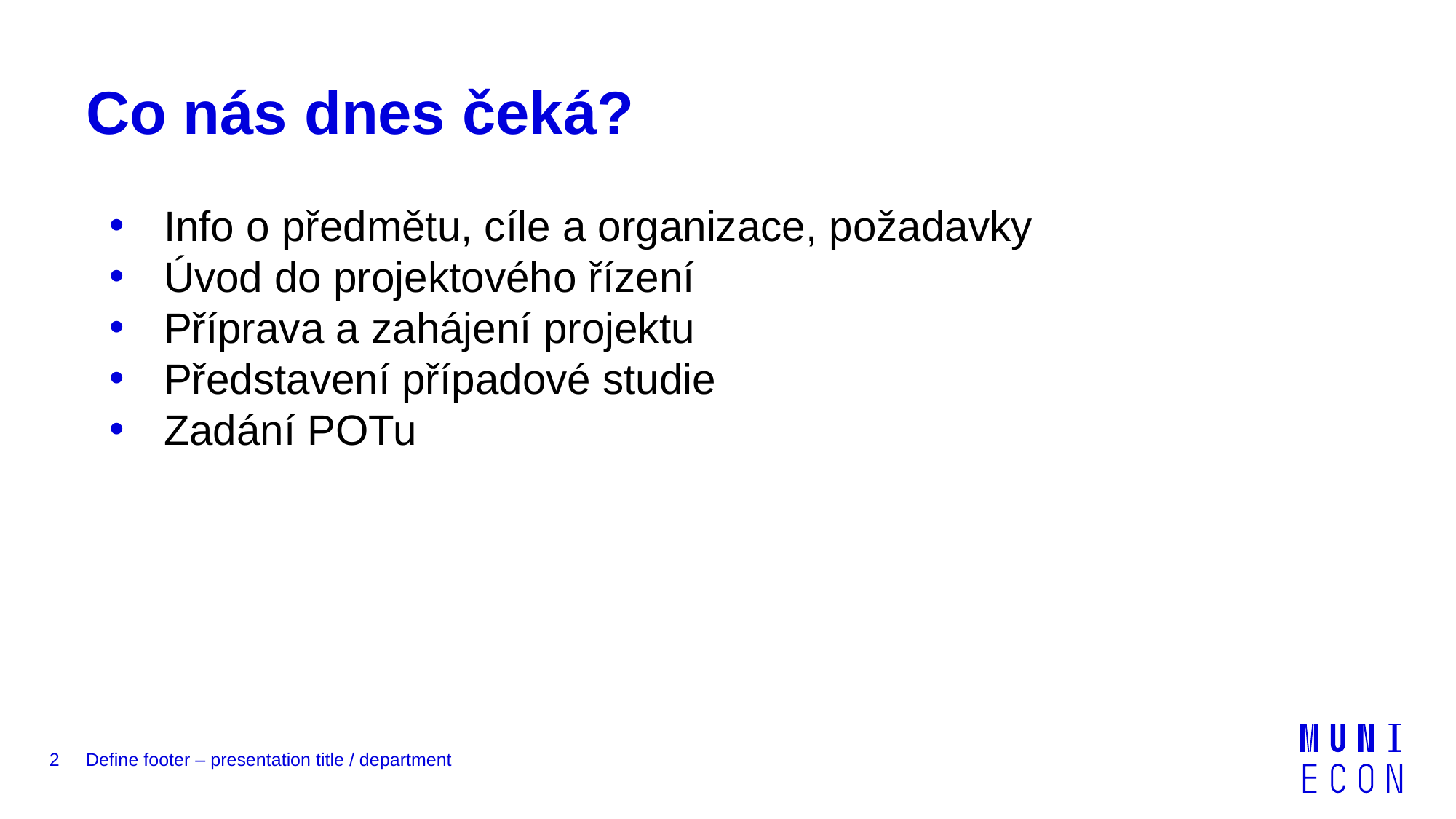

# Co nás dnes čeká?
Info o předmětu, cíle a organizace, požadavky
Úvod do projektového řízení
Příprava a zahájení projektu
Představení případové studie
Zadání POTu

2
Define footer – presentation title / department